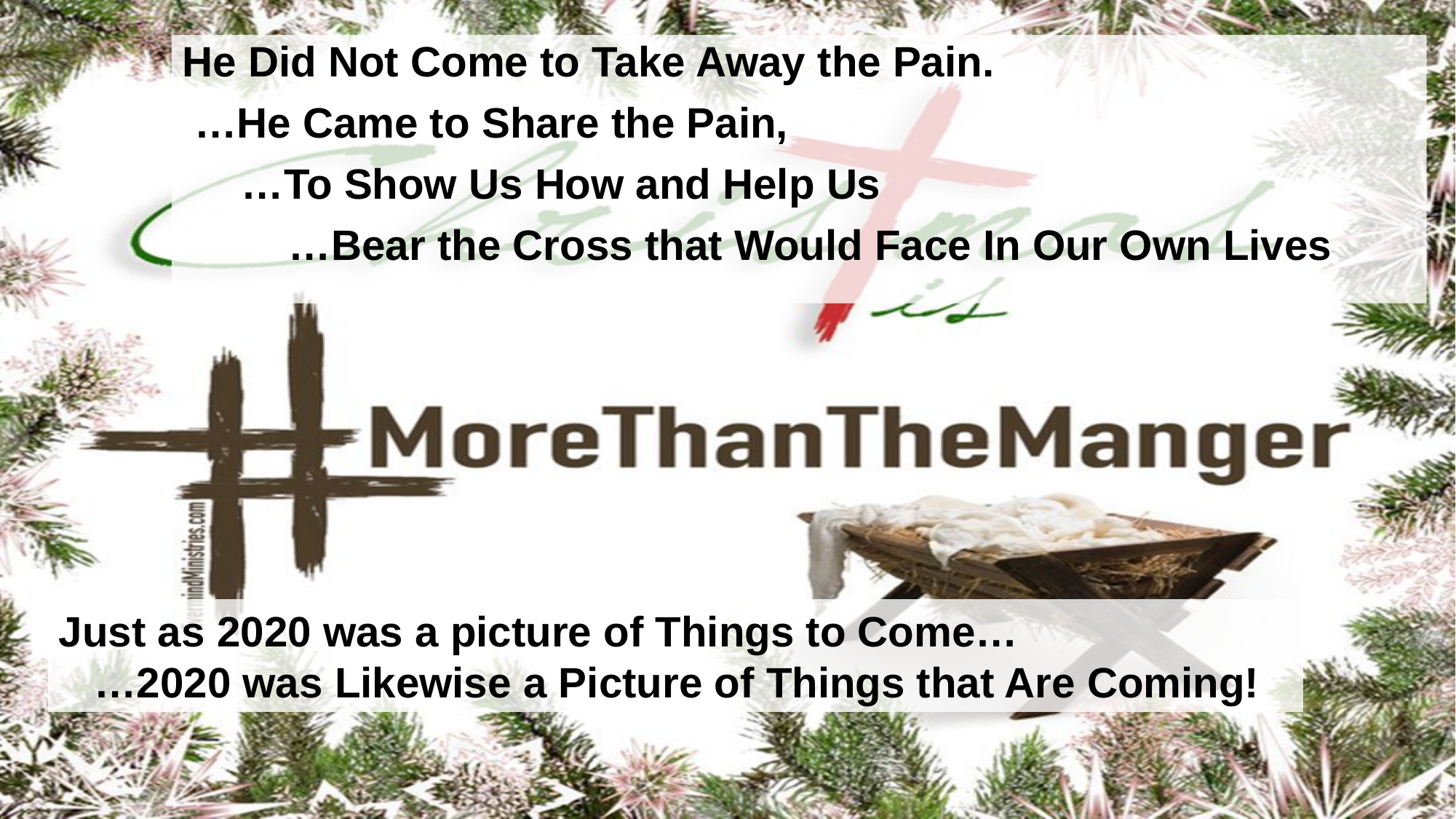

He Did Not Come to Take Away the Pain.
 …He Came to Share the Pain,
     …To Show Us How and Help Us
         …Bear the Cross that Would Face In Our Own Lives

Just as 2020 was a picture of Things to Come…
   …2020 was Likewise a Picture of Things that Are Coming!